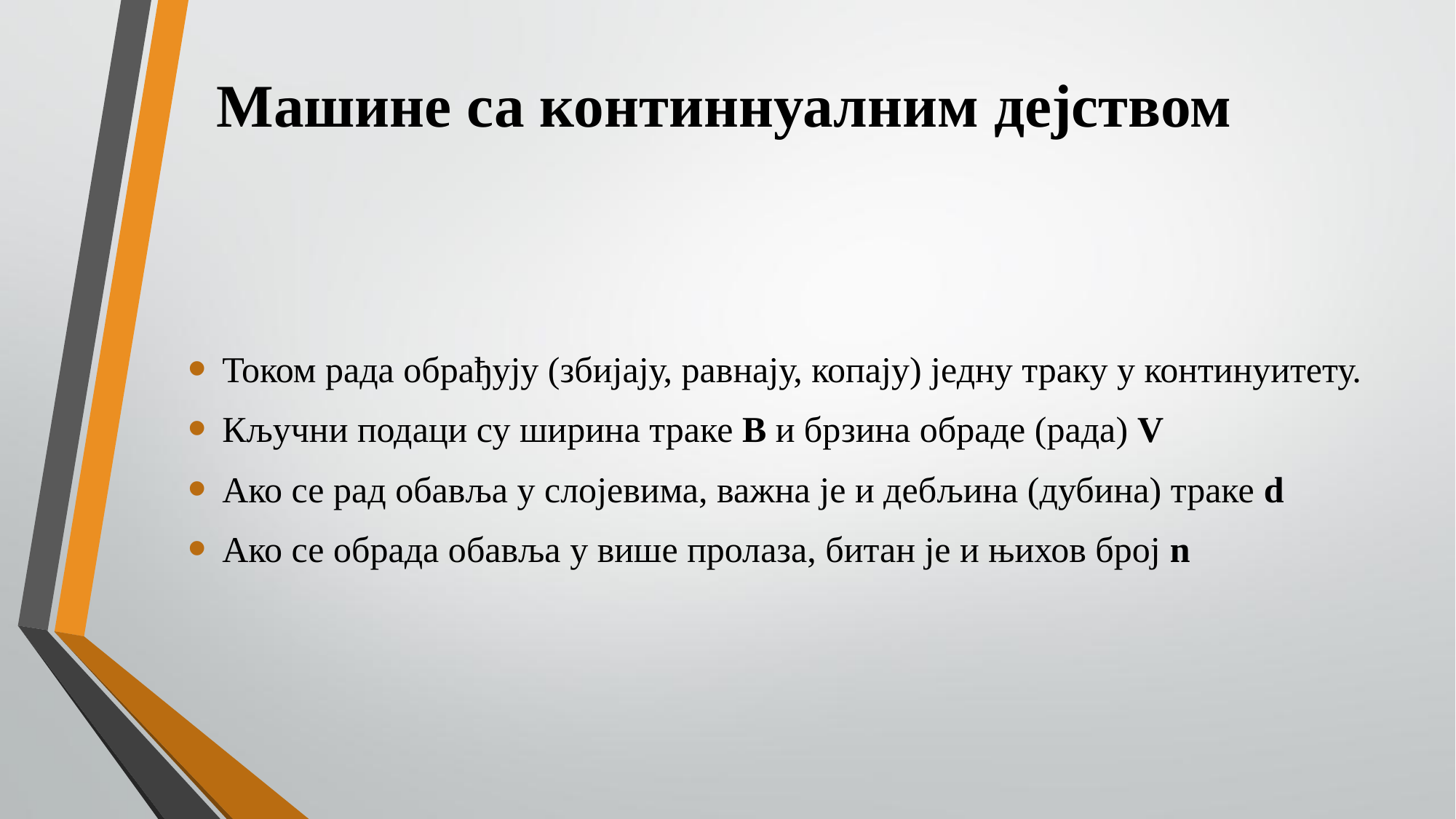

# Машине са континнуалним дејством
Током рада обрађују (збијају, равнају, копају) једну траку у континуитету.
Кључни подаци су ширина траке B и брзина обраде (рада) V
Ако се рад обавља у слојевима, важна је и дебљина (дубина) траке d
Ако се обрада обавља у више пролаза, битан је и њихов број n